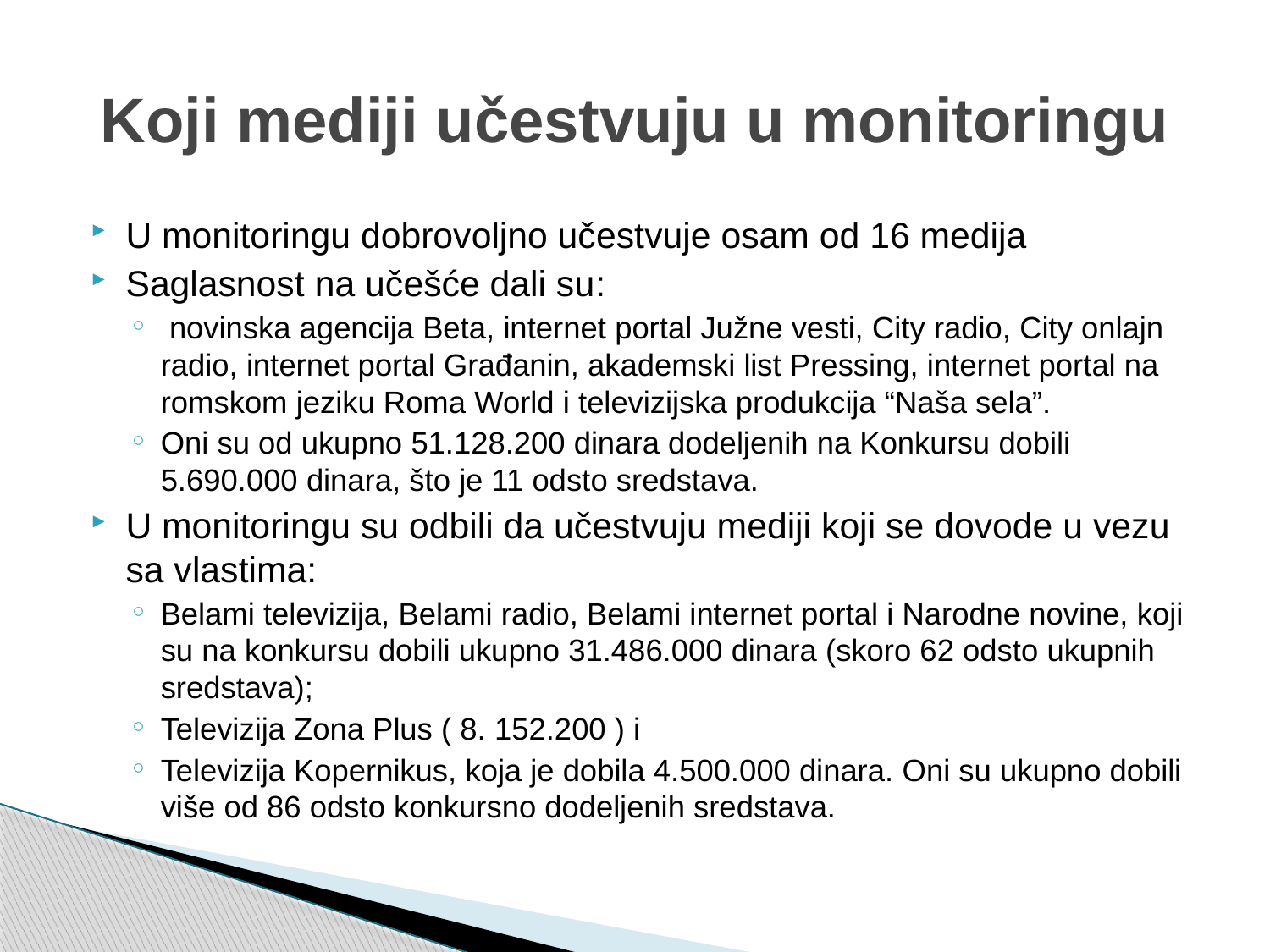

# Koji mediji učestvuju u monitoringu
U monitoringu dobrovoljno učestvuje osam od 16 medija
Saglasnost na učešće dali su:
 novinska agencija Beta, internet portal Južne vesti, City radio, City onlajn radio, internet portal Građanin, akademski list Pressing, internet portal na romskom jeziku Roma World i televizijska produkcija “Naša sela”.
Oni su od ukupno 51.128.200 dinara dodeljenih na Konkursu dobili 5.690.000 dinara, što je 11 odsto sredstava.
U monitoringu su odbili da učestvuju mediji koji se dovode u vezu sa vlastima:
Belami televizija, Belami radio, Belami internet portal i Narodne novine, koji su na konkursu dobili ukupno 31.486.000 dinara (skoro 62 odsto ukupnih sredstava);
Televizija Zona Plus ( 8. 152.200 ) i
Televizija Kopernikus, koja je dobila 4.500.000 dinara. Oni su ukupno dobili više od 86 odsto konkursno dodeljenih sredstava.